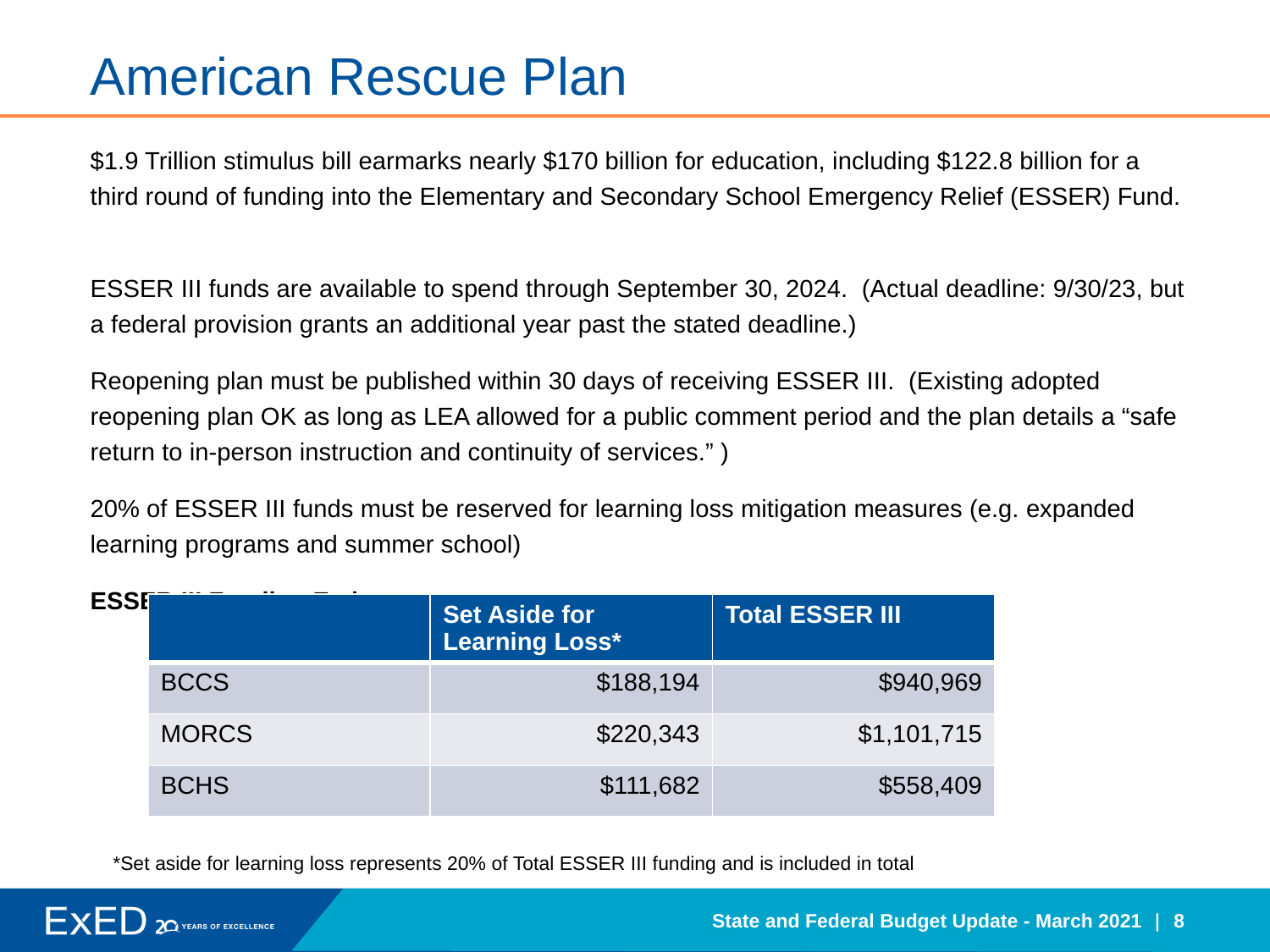

# American Rescue Plan
$1.9 Trillion stimulus bill earmarks nearly $170 billion for education, including $122.8 billion for a third round of funding into the Elementary and Secondary School Emergency Relief (ESSER) Fund.
ESSER III funds are available to spend through September 30, 2024.  (Actual deadline: 9/30/23, but a federal provision grants an additional year past the stated deadline.)
Reopening plan must be published within 30 days of receiving ESSER III.  (Existing adopted reopening plan OK as long as LEA allowed for a public comment period and the plan details a “safe return to in-person instruction and continuity of services.” )
20% of ESSER III funds must be reserved for learning loss mitigation measures (e.g. expanded learning programs and summer school)
ESSER III Funding Estimates
|  | Set Aside for Learning Loss\* | Total ESSER III |
| --- | --- | --- |
| BCCS | $188,194 | $940,969 |
| MORCS | $220,343 | $1,101,715 |
| BCHS | $111,682 | $558,409 |
*Set aside for learning loss represents 20% of Total ESSER III funding and is included in total
State and Federal Budget Update - March 2021
8